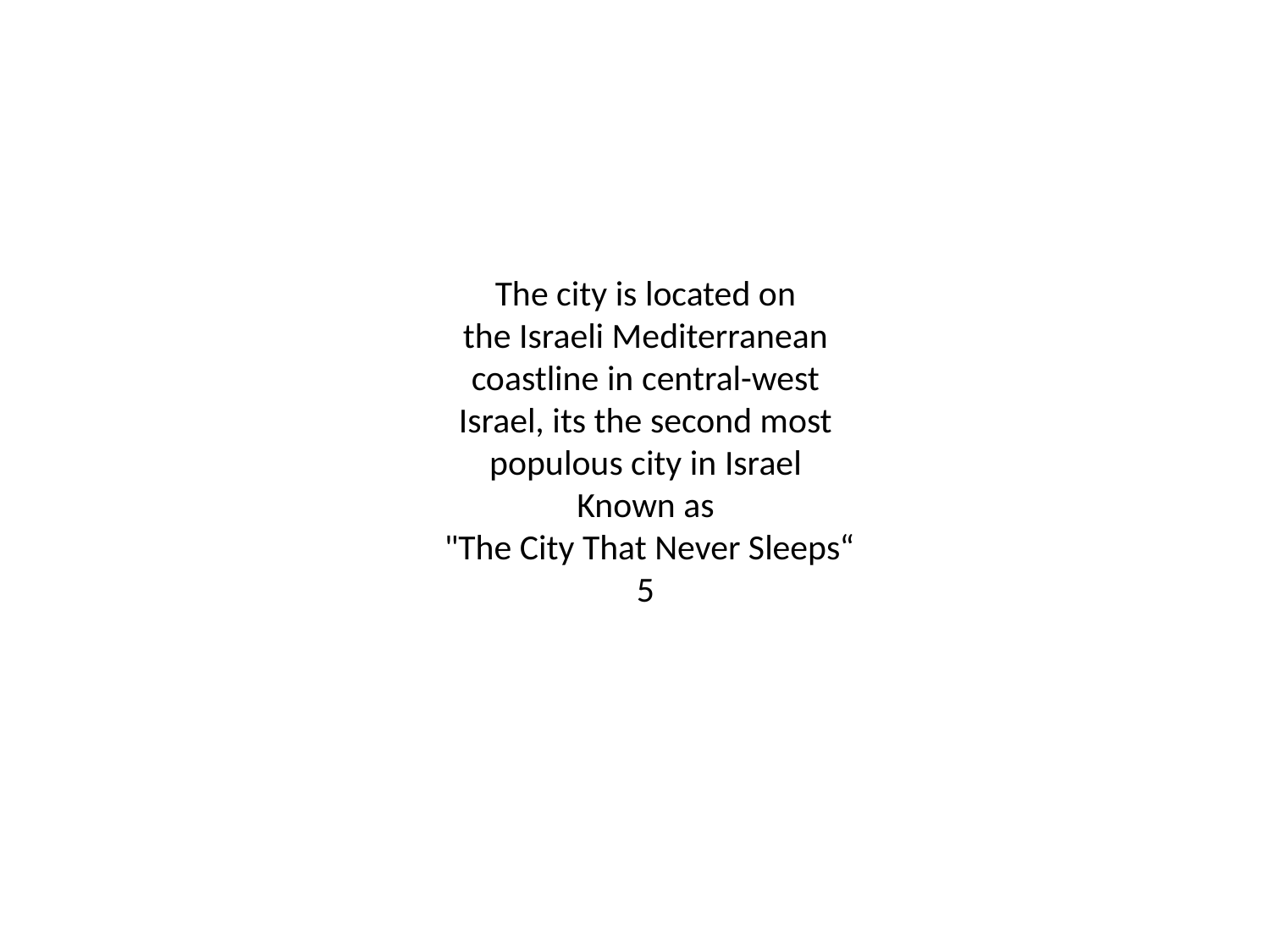

The city is located on the Israeli Mediterranean coastline in central-west Israel, its the second most populous city in Israel
Known as
 "The City That Never Sleeps“
5